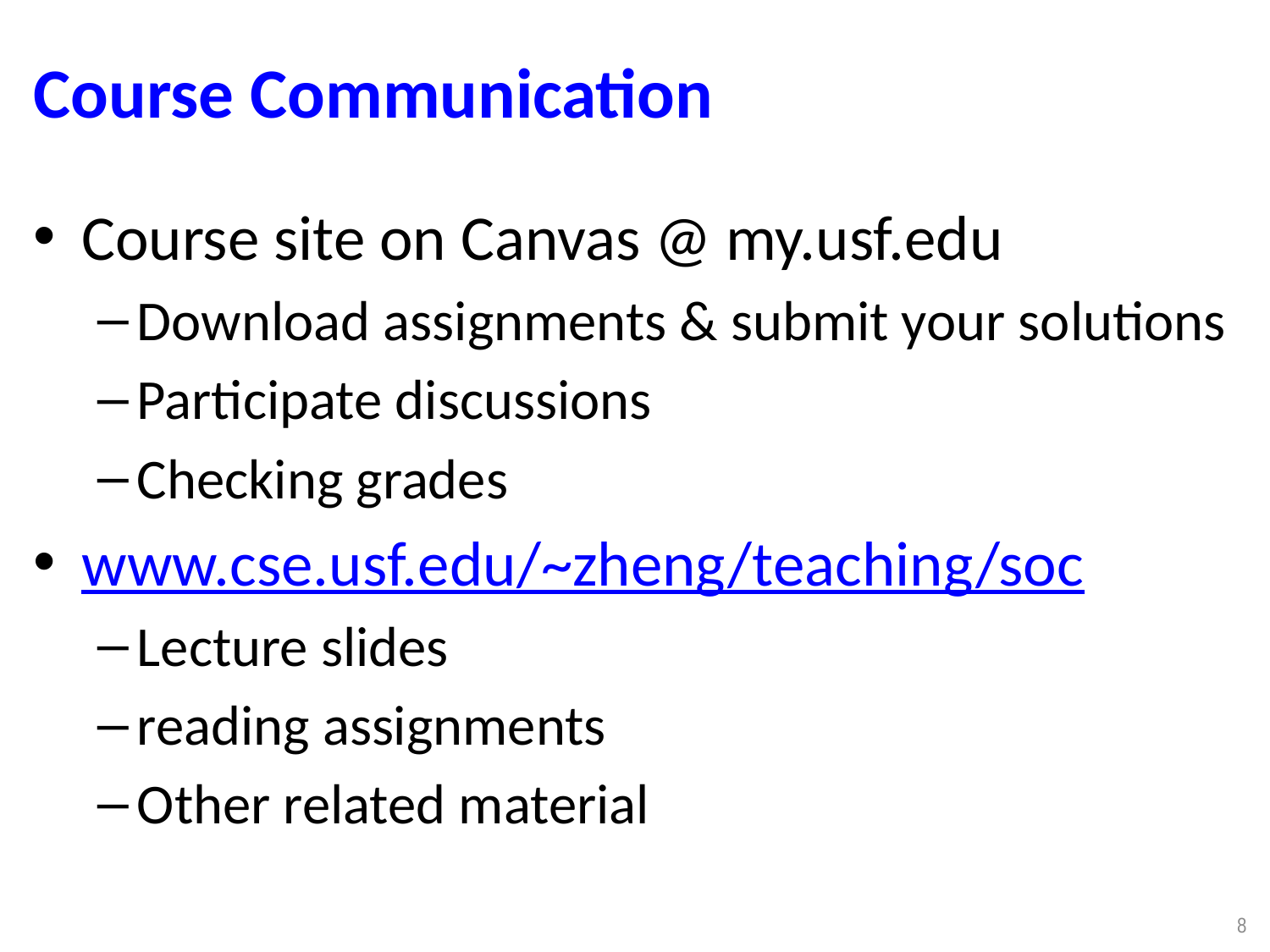

# Course Communication
Course site on Canvas @ my.usf.edu
Download assignments & submit your solutions
Participate discussions
Checking grades
www.cse.usf.edu/~zheng/teaching/soc
Lecture slides
reading assignments
Other related material
8